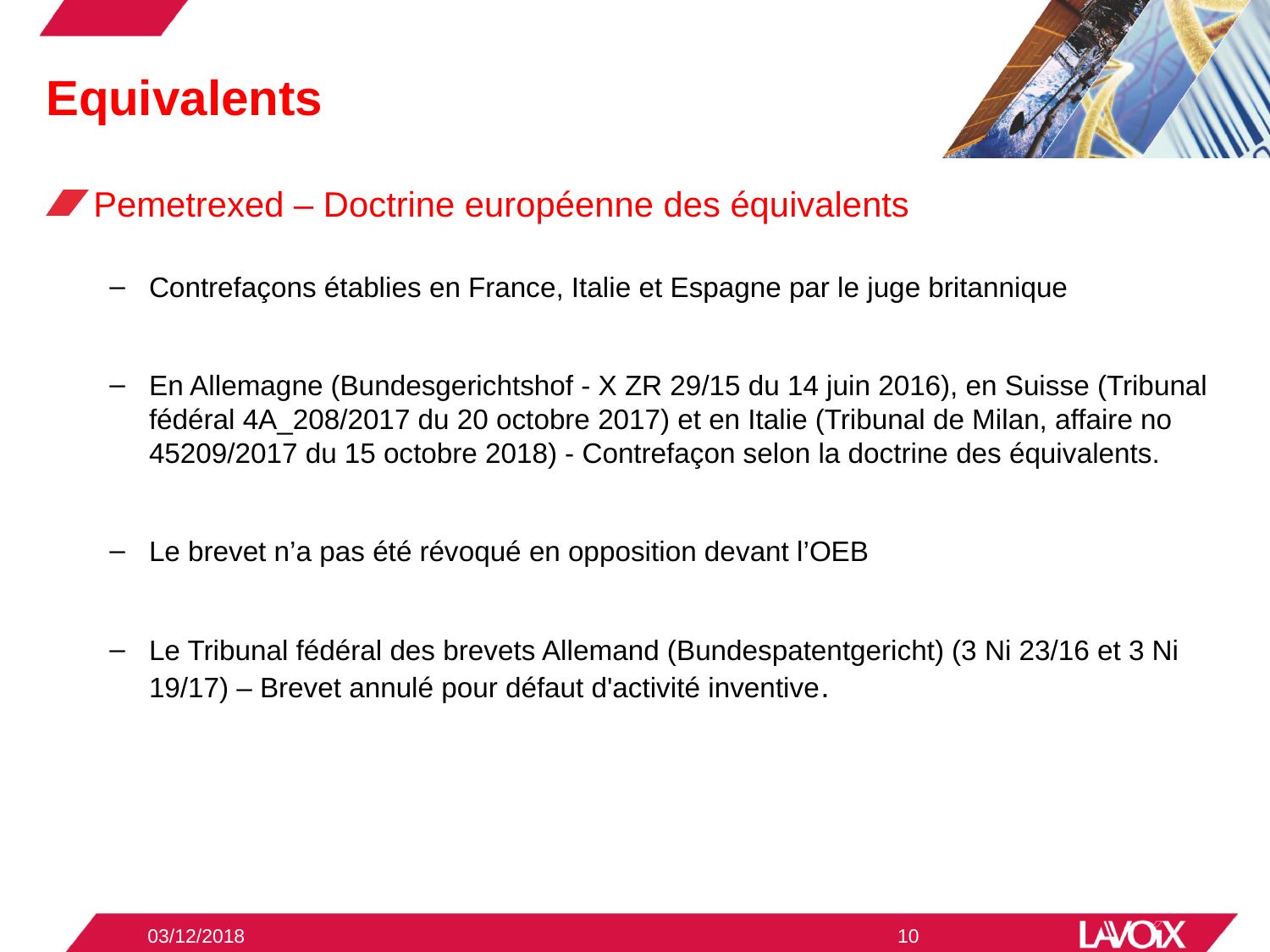

# Equivalents
Pemetrexed – Doctrine européenne des équivalents

Contrefaçons établies en France, Italie et Espagne par le juge britannique

En Allemagne (Bundesgerichtshof - X ZR 29/15 du 14 juin 2016), en Suisse (Tribunal fédéral 4A_208/2017 du 20 octobre 2017) et en Italie (Tribunal de Milan, affaire no 45209/2017 du 15 octobre 2018) - Contrefaçon selon la doctrine des équivalents.

Le brevet n’a pas été révoqué en opposition devant l’OEB

Le Tribunal fédéral des brevets Allemand (Bundespatentgericht) (3 Ni 23/16 et 3 Ni 19/17) – Brevet annulé pour défaut d'activité inventive.
03/12/2018

10